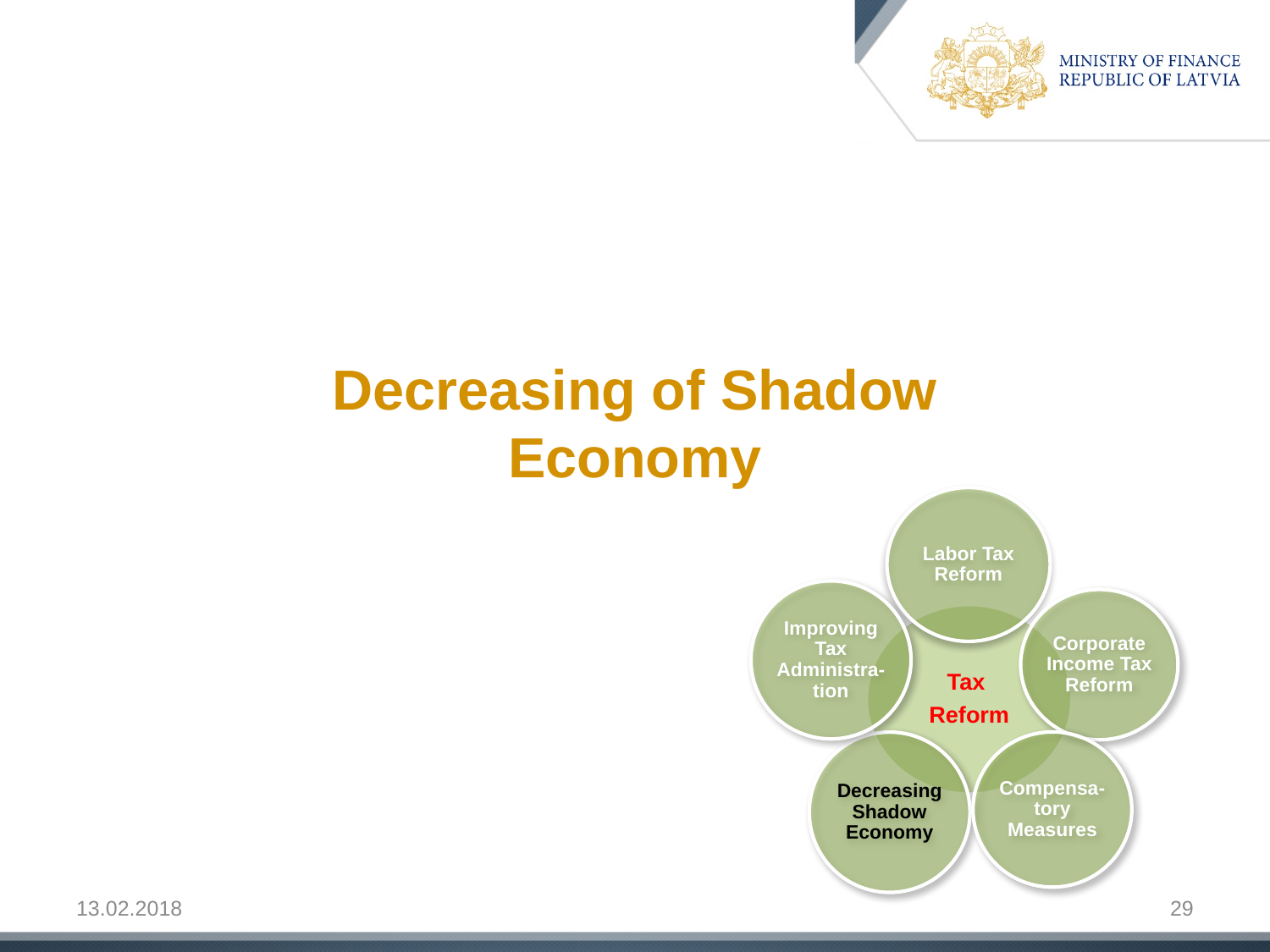

# Decreasing of Shadow Economy
Tax
Reform
Labor Tax Reform
Corporate Income Tax Reform
Decreasing Shadow Economy
Compensa-tory Measures
Improving Tax Administra-tion
13.02.2018
29